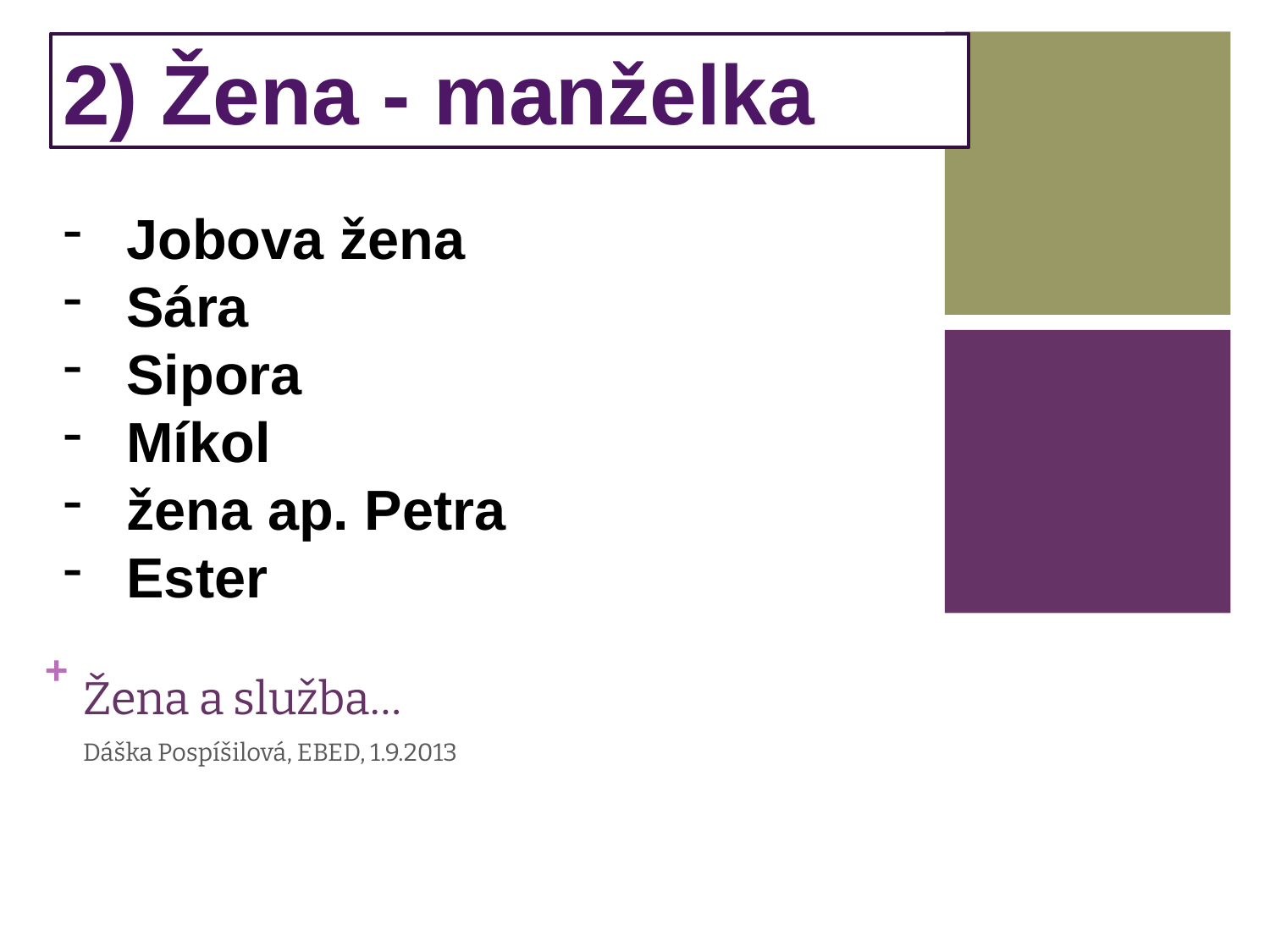

2) Žena - manželka
Jobova žena
Sára
Sipora
Míkol
žena ap. Petra
Ester
# Žena a služba…
Dáška Pospíšilová, EBED, 1.9.2013